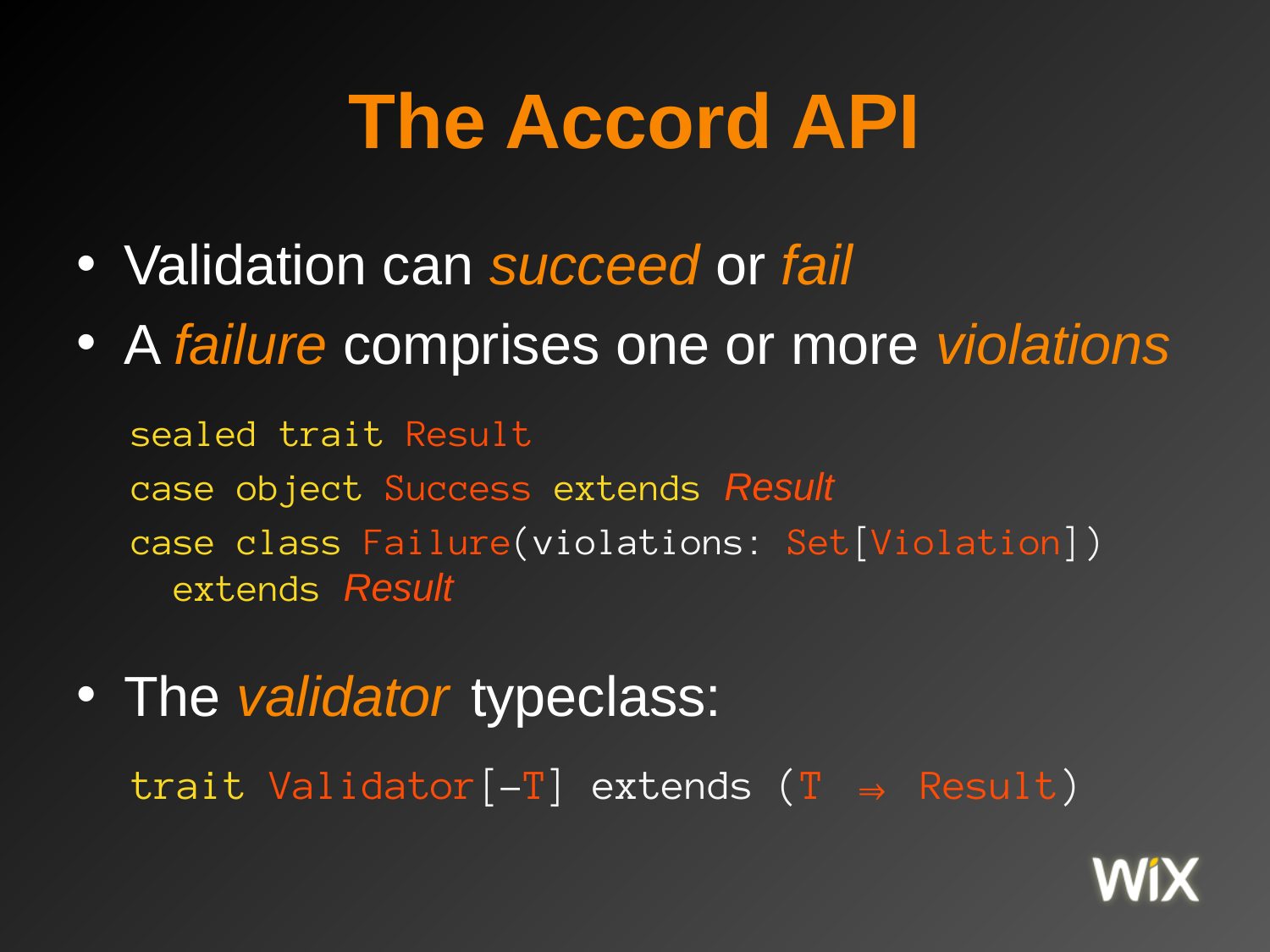

# The Accord API
Validation can succeed or fail
A failure comprises one or more violations

sealed trait Result
case object Success extends Result
case class Failure(violations: Set[Violation])
  extends Result

The validator typeclass:
trait Validator[-T] extends (T ⇒ Result)